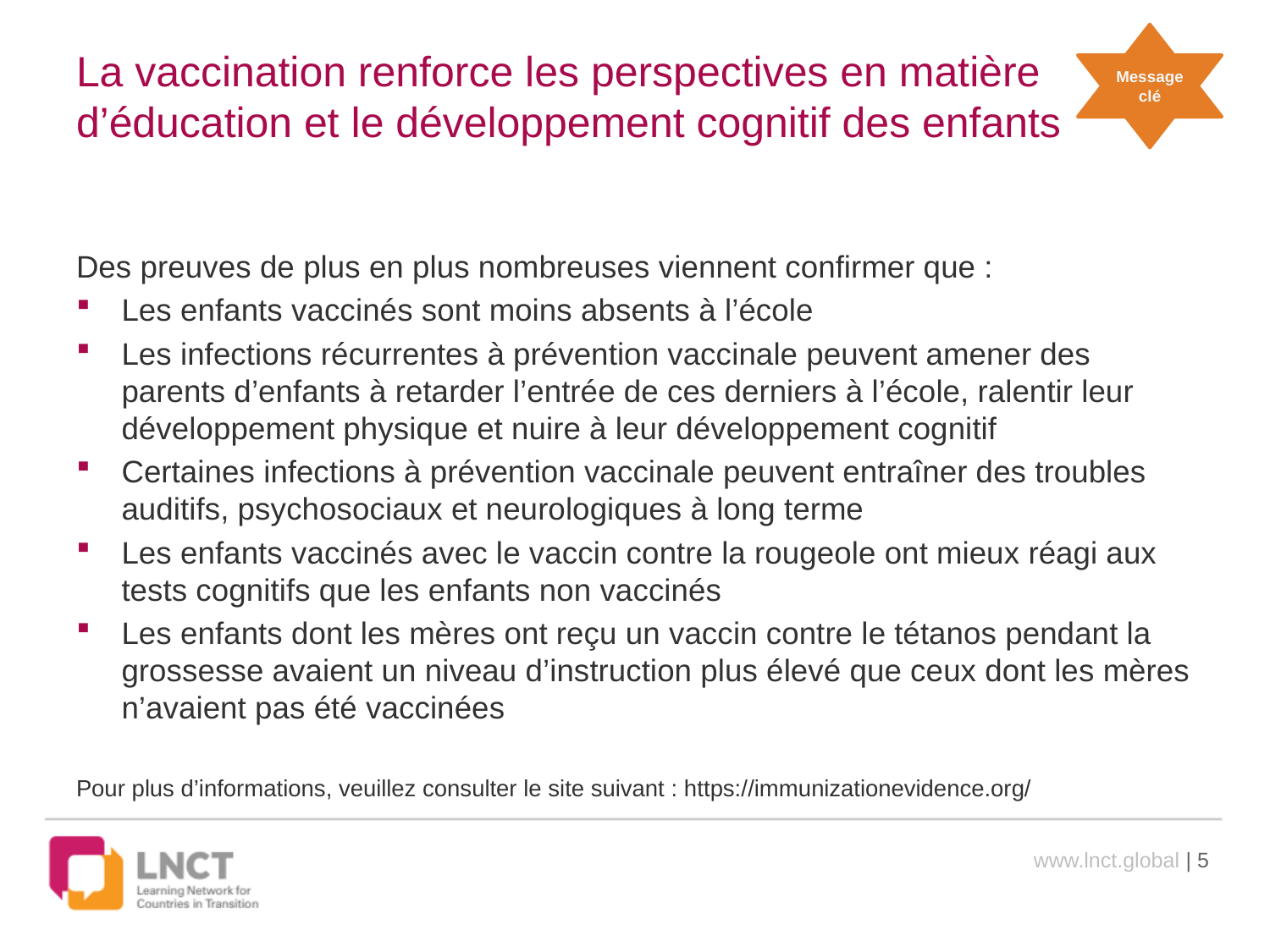

Message clé
# La vaccination renforce les perspectives en matière d’éducation et le développement cognitif des enfants
Des preuves de plus en plus nombreuses viennent confirmer que :
Les enfants vaccinés sont moins absents à l’école
Les infections récurrentes à prévention vaccinale peuvent amener des parents d’enfants à retarder l’entrée de ces derniers à l’école, ralentir leur développement physique et nuire à leur développement cognitif
Certaines infections à prévention vaccinale peuvent entraîner des troubles auditifs, psychosociaux et neurologiques à long terme
Les enfants vaccinés avec le vaccin contre la rougeole ont mieux réagi aux tests cognitifs que les enfants non vaccinés
Les enfants dont les mères ont reçu un vaccin contre le tétanos pendant la grossesse avaient un niveau d’instruction plus élevé que ceux dont les mères n’avaient pas été vaccinées

Pour plus d’informations, veuillez consulter le site suivant : https://immunizationevidence.org/
www.lnct.global | 5